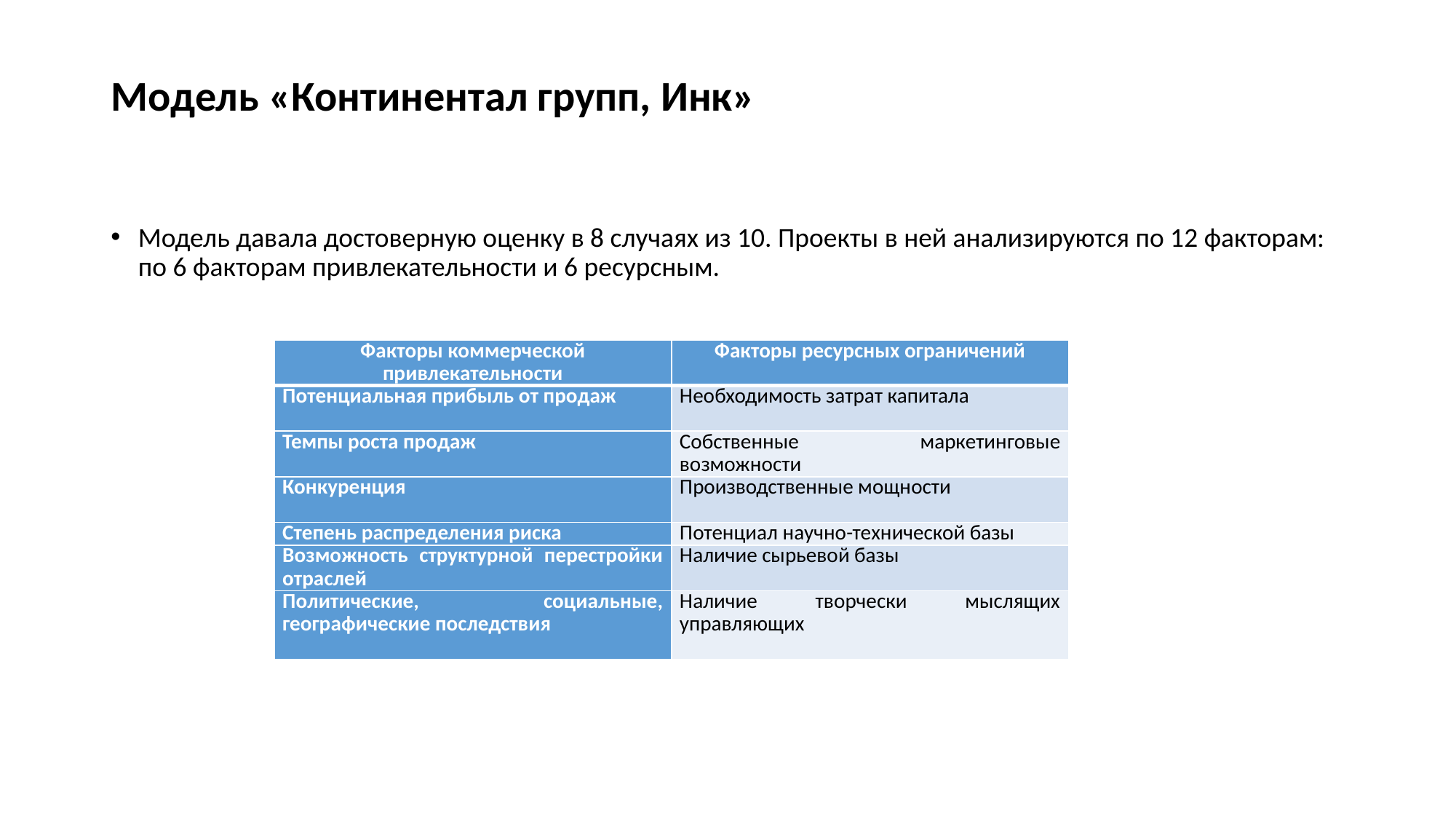

# Модель «Континентал групп, Инк»
Модель давала достоверную оценку в 8 случаях из 10. Проекты в ней анализируются по 12 факторам: по 6 факторам привлекательности и 6 ресурсным.
| Факторы коммерческой привлекательности | Факторы ресурсных ограничений |
| --- | --- |
| Потенциальная прибыль от продаж | Необходимость затрат капитала |
| Темпы роста продаж | Собственные маркетинговые возможности |
| Конкуренция | Производственные мощности |
| Степень распределения риска | Потенциал научно-технической базы |
| Возможность структурной перестройки отраслей | Наличие сырьевой базы |
| Политические, социальные, географические последствия | Наличие творчески мыслящих управляющих |